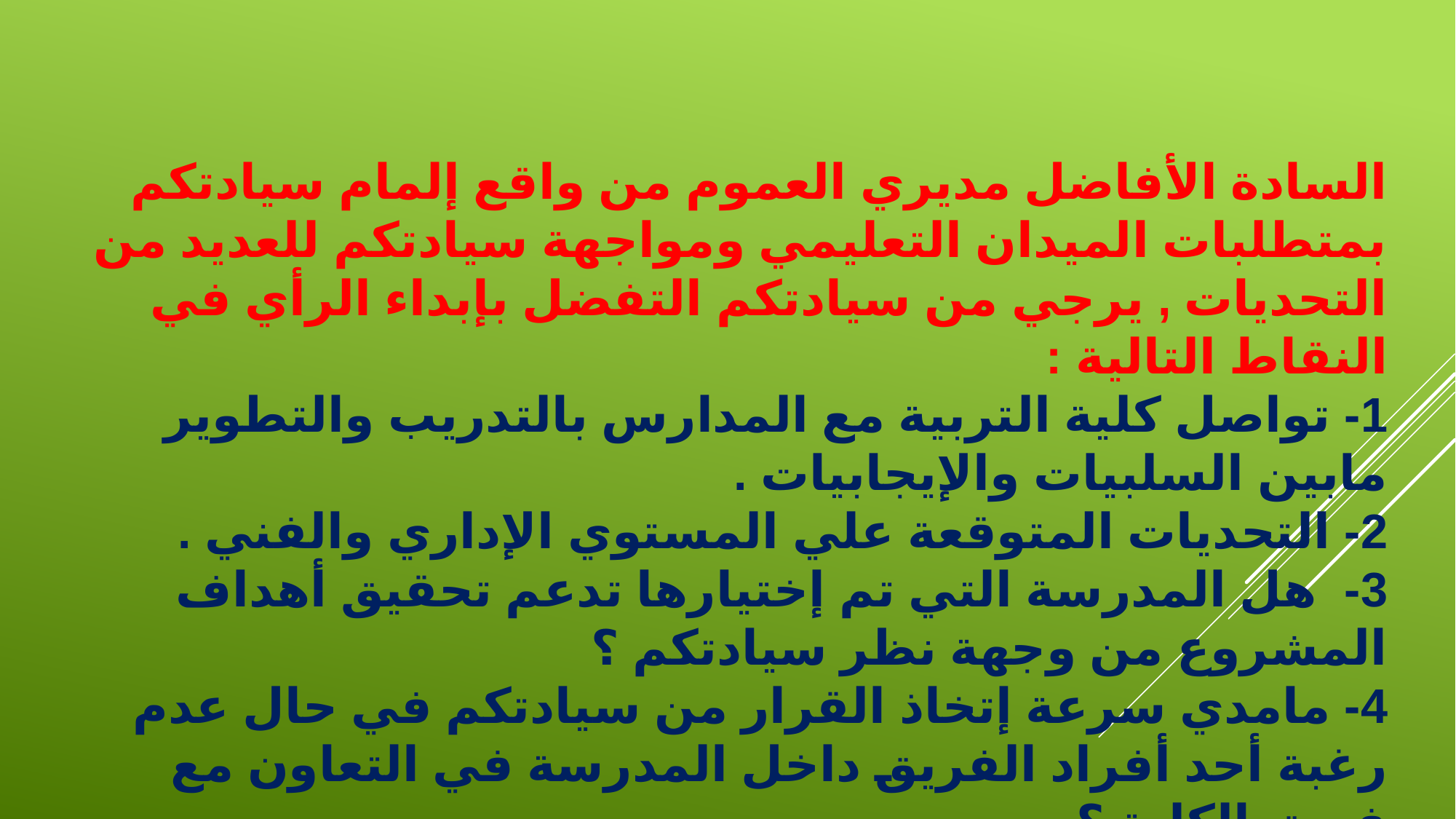

السادة الأفاضل مديري العموم من واقع إلمام سيادتكم بمتطلبات الميدان التعليمي ومواجهة سيادتكم للعديد من التحديات , يرجي من سيادتكم التفضل بإبداء الرأي في النقاط التالية :
1- تواصل كلية التربية مع المدارس بالتدريب والتطوير مابين السلبيات والإيجابيات .
2- التحديات المتوقعة علي المستوي الإداري والفني .
3-  هل المدرسة التي تم إختيارها تدعم تحقيق أهداف المشروع من وجهة نظر سيادتكم ؟
4- مامدي سرعة إتخاذ القرار من سيادتكم في حال عدم رغبة أحد أفراد الفريق داخل المدرسة في التعاون مع فريق الكلية ؟